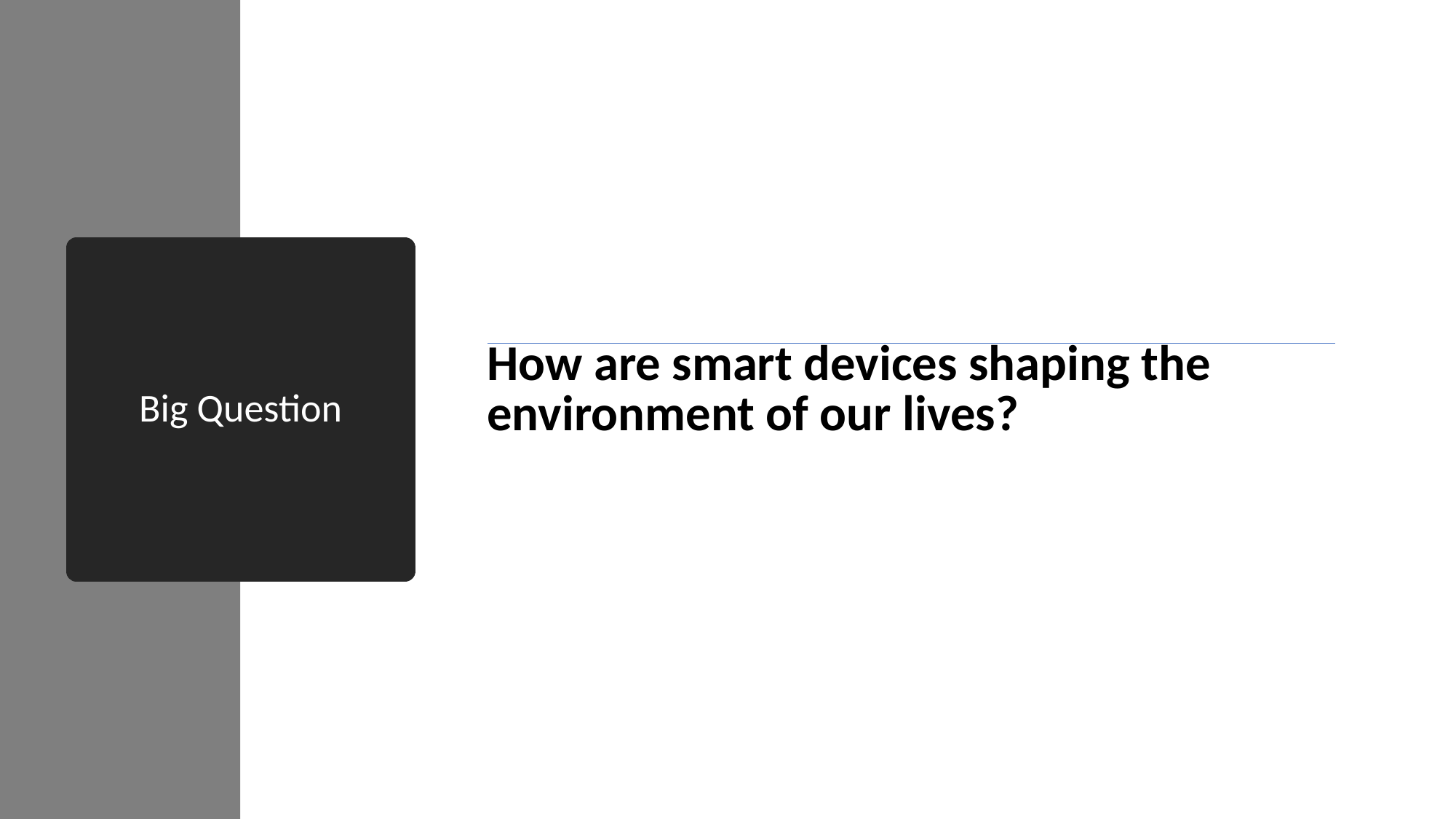

# Big Question
| How are smart devices shaping the environment of our lives? |
| --- |